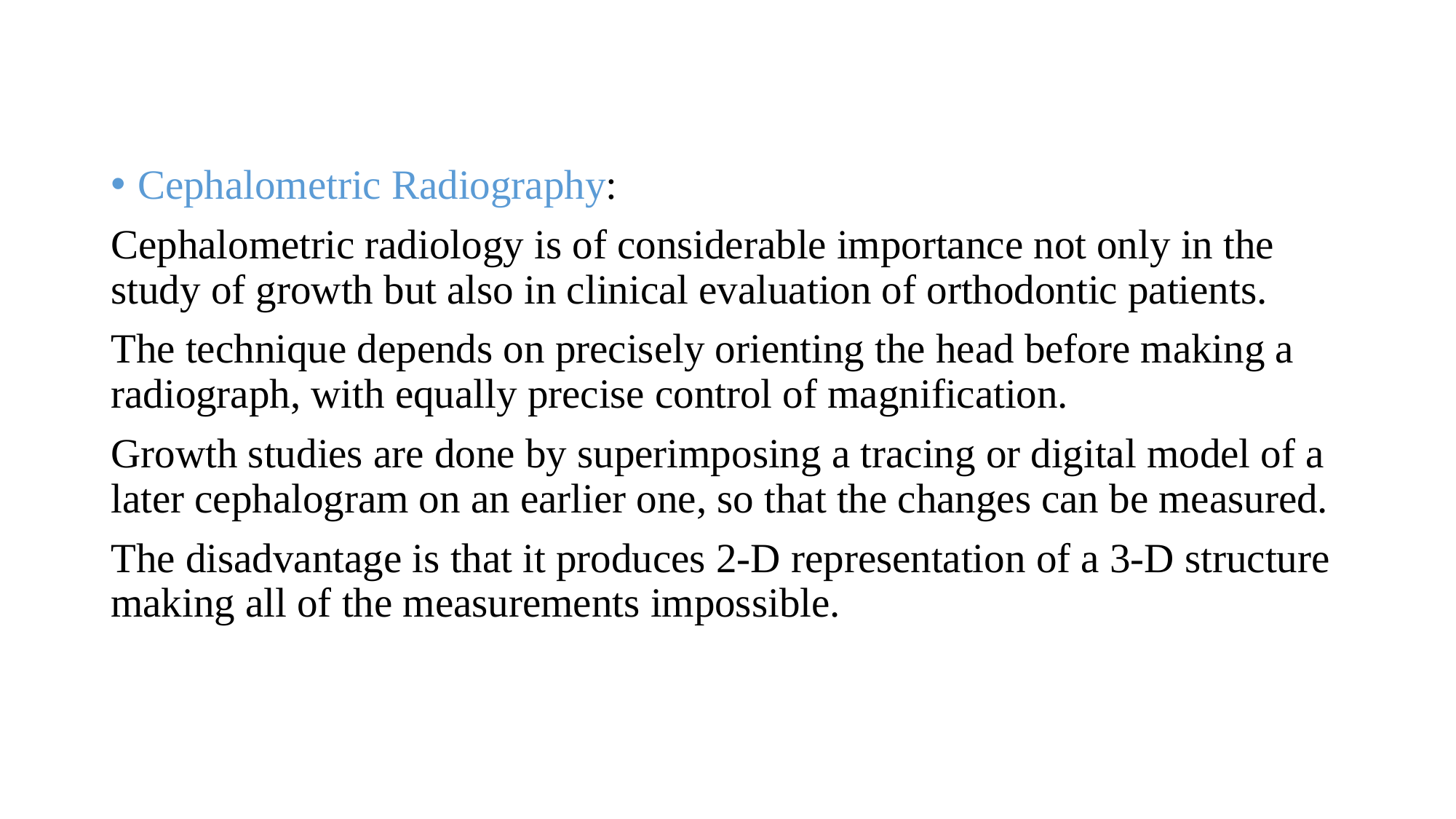

Cephalometric Radiography:
Cephalometric radiology is of considerable importance not only in the study of growth but also in clinical evaluation of orthodontic patients.
The technique depends on precisely orienting the head before making a radiograph, with equally precise control of magnification.
Growth studies are done by superimposing a tracing or digital model of a later cephalogram on an earlier one, so that the changes can be measured.
The disadvantage is that it produces 2-D representation of a 3-D structure making all of the measurements impossible.